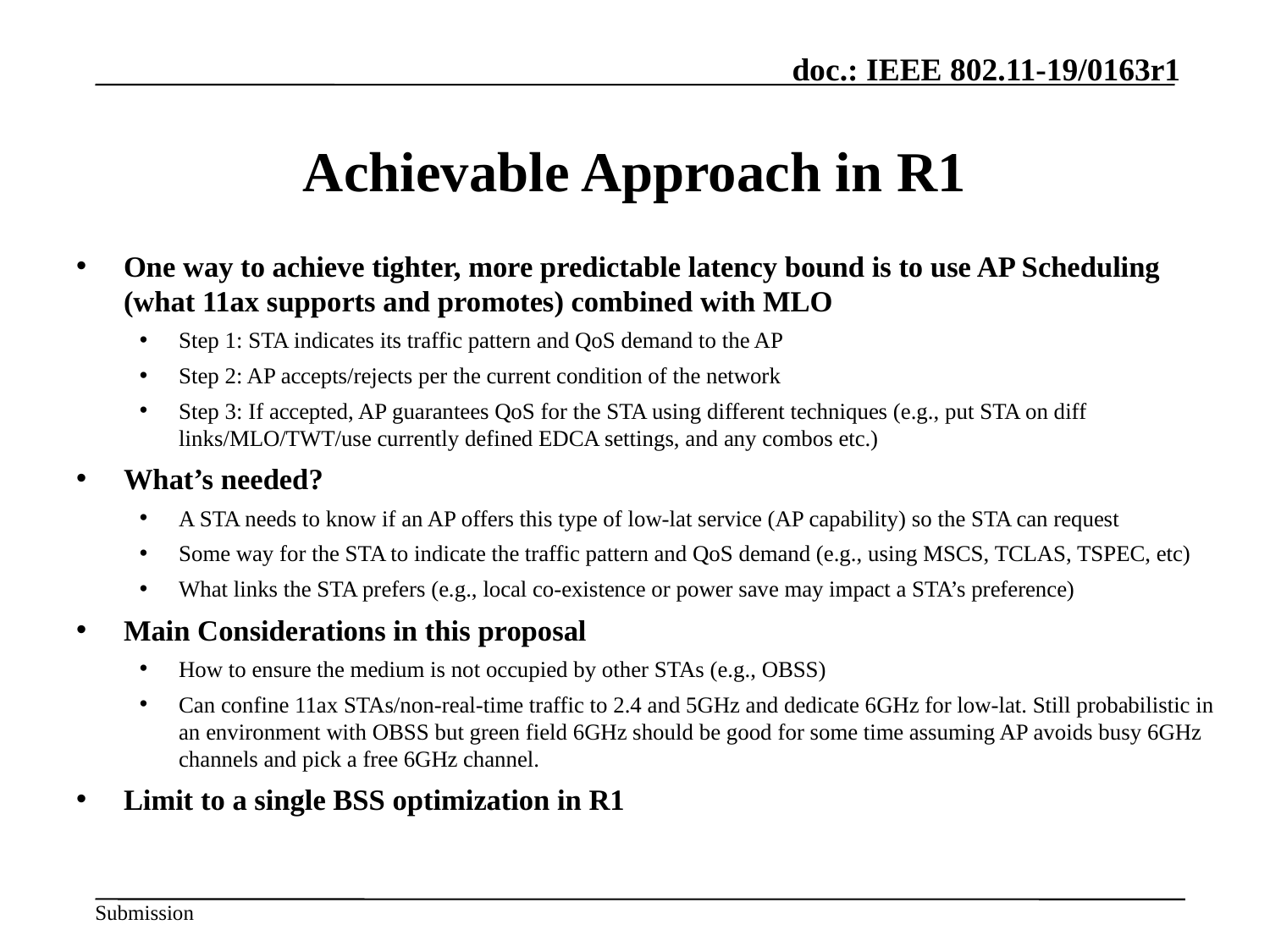

# Achievable Approach in R1
One way to achieve tighter, more predictable latency bound is to use AP Scheduling (what 11ax supports and promotes) combined with MLO
Step 1: STA indicates its traffic pattern and QoS demand to the AP
Step 2: AP accepts/rejects per the current condition of the network
Step 3: If accepted, AP guarantees QoS for the STA using different techniques (e.g., put STA on diff links/MLO/TWT/use currently defined EDCA settings, and any combos etc.)
What’s needed?
A STA needs to know if an AP offers this type of low-lat service (AP capability) so the STA can request
Some way for the STA to indicate the traffic pattern and QoS demand (e.g., using MSCS, TCLAS, TSPEC, etc)
What links the STA prefers (e.g., local co-existence or power save may impact a STA’s preference)
Main Considerations in this proposal
How to ensure the medium is not occupied by other STAs (e.g., OBSS)
Can confine 11ax STAs/non-real-time traffic to 2.4 and 5GHz and dedicate 6GHz for low-lat. Still probabilistic in an environment with OBSS but green field 6GHz should be good for some time assuming AP avoids busy 6GHz channels and pick a free 6GHz channel.
Limit to a single BSS optimization in R1